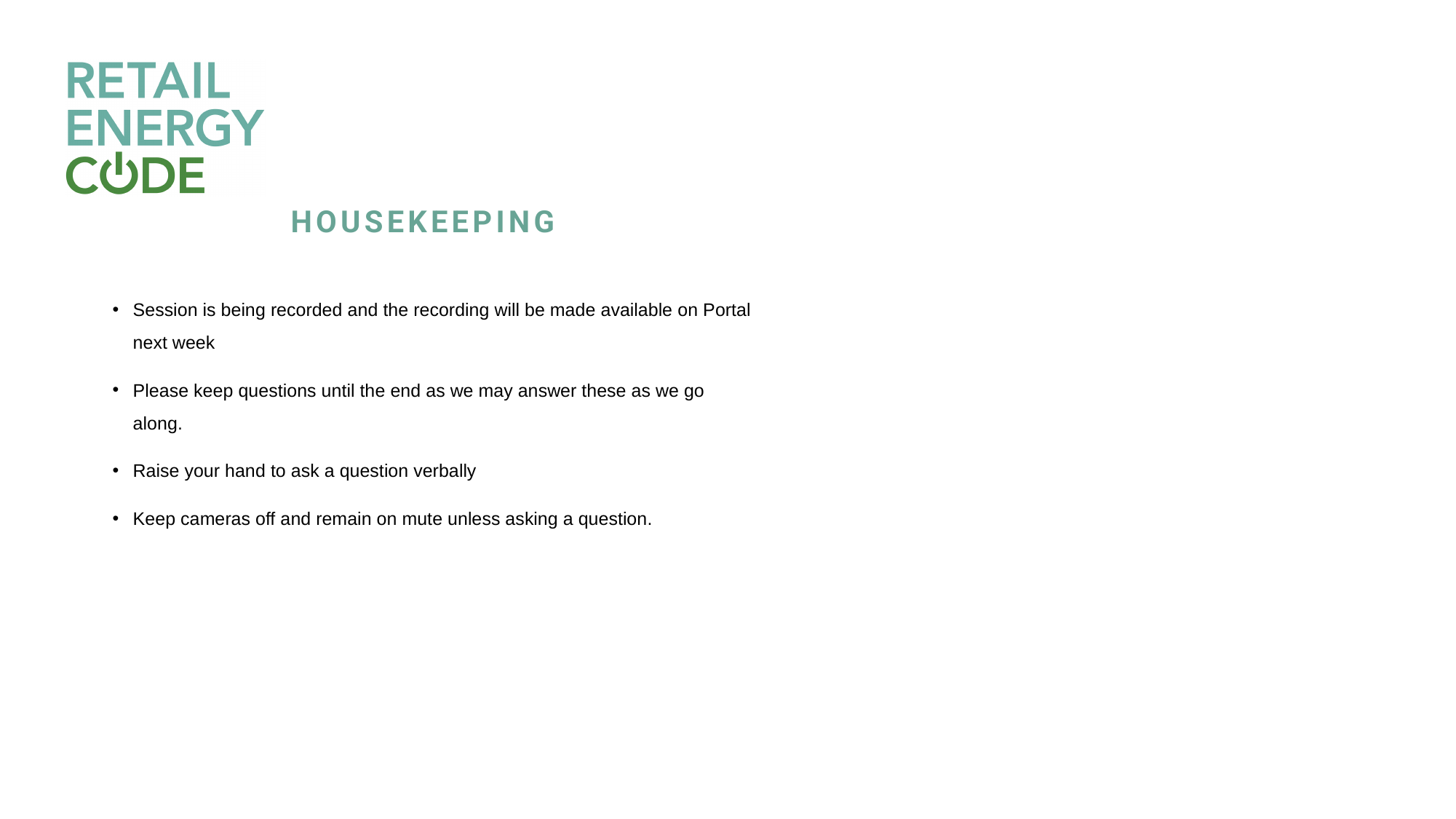

# Housekeeping
Session is being recorded and the recording will be made available on Portal next week
Please keep questions until the end as we may answer these as we go along.
Raise your hand to ask a question verbally
Keep cameras off and remain on mute unless asking a question.